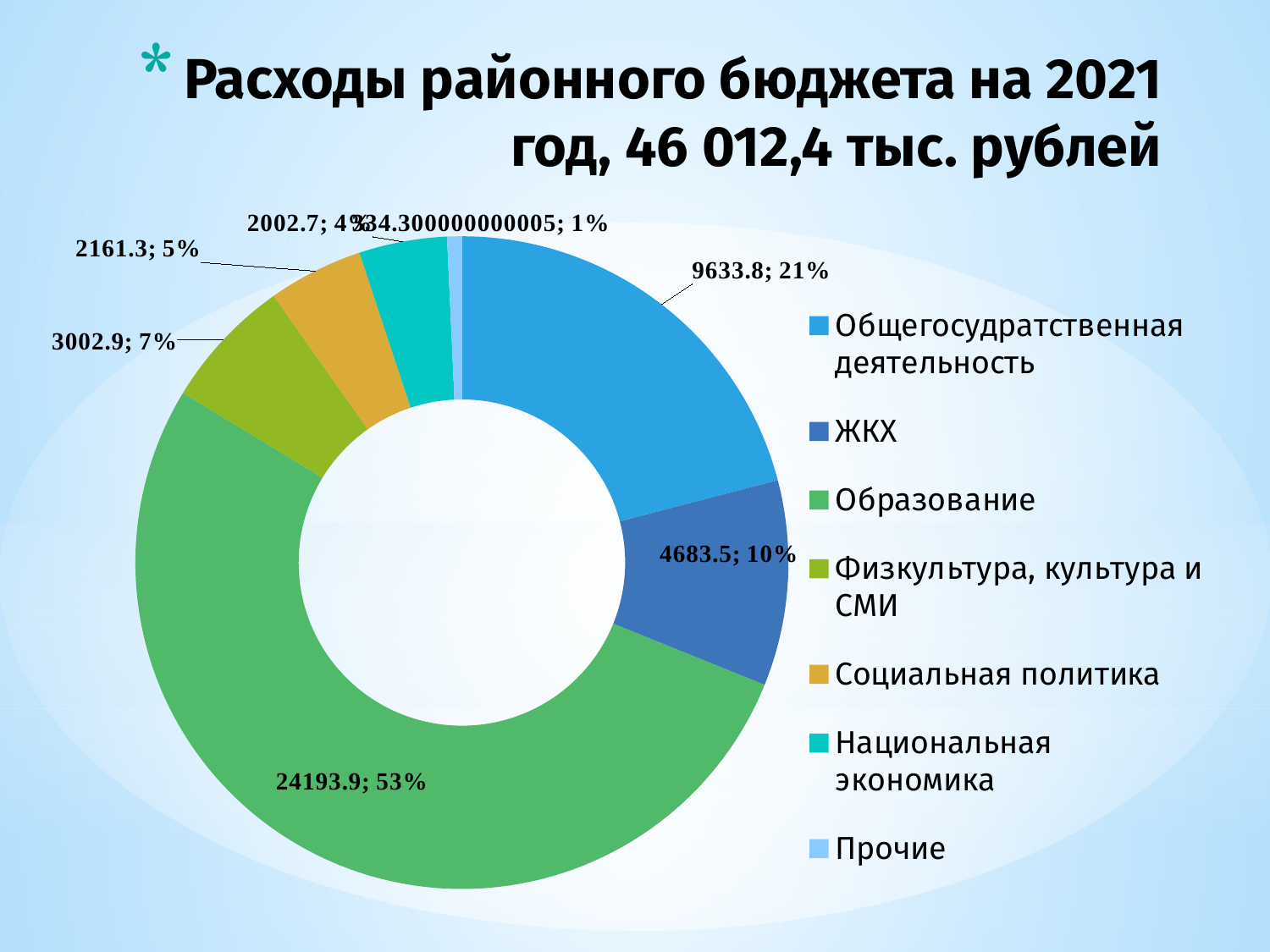

# Расходы районного бюджета на 2021 год, 46 012,4 тыс. рублей

### Chart

| Category | 46012,4 |
|---|---|
| Общегосудратственная деятельность  | 9633.8 |
| ЖКХ | 4683.5 |
| Образование | 24193.9 |
| Физкультура, культура и СМИ | 3002.9 |
| Социальная политика | 2161.3 |
| Национальная экономика | 2002.7 |
| Прочие  | 334.3000000000045 |